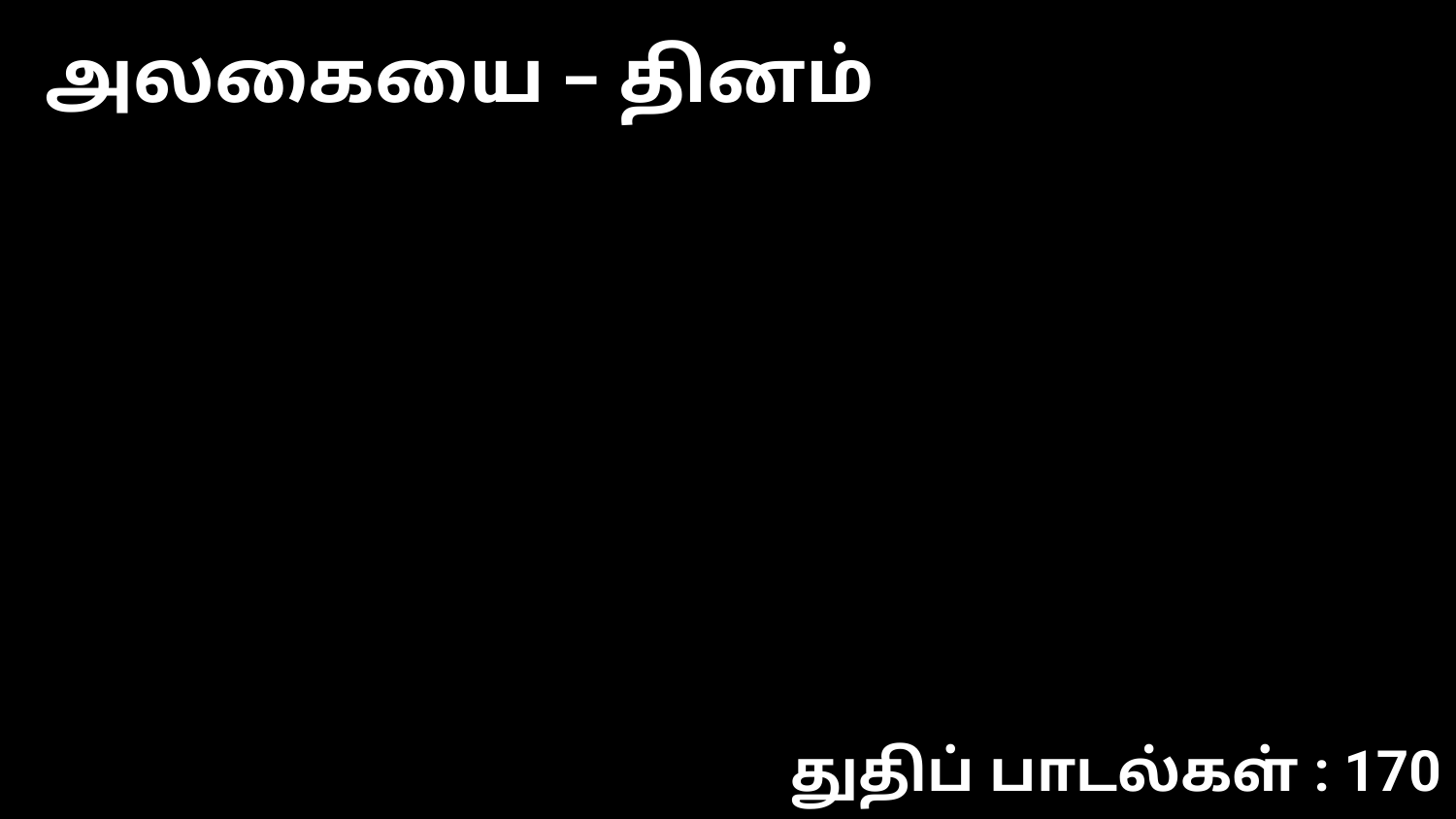

அலகையை – தினம்
துதிப் பாடல்கள் : 170